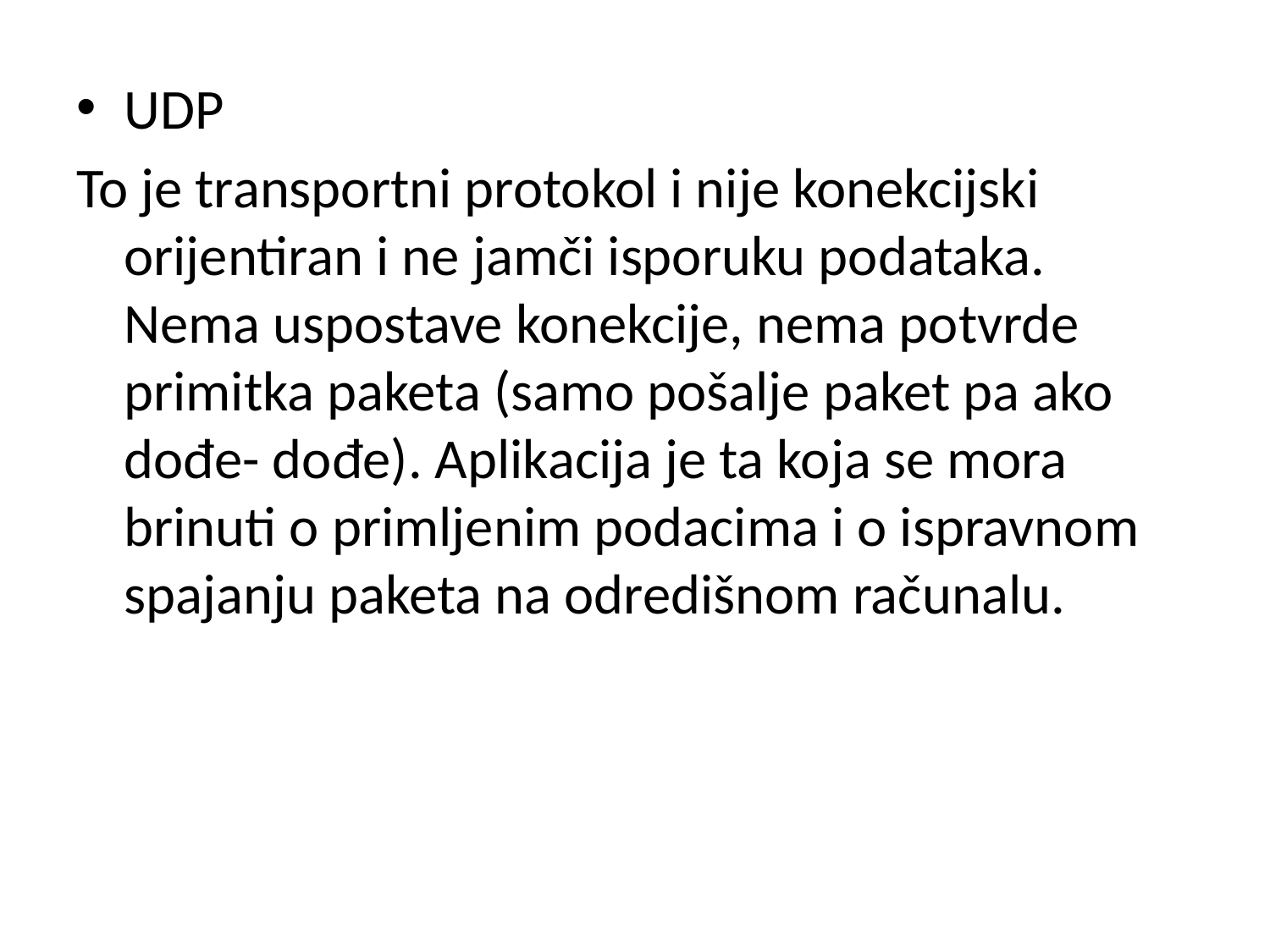

UDP
To je transportni protokol i nije konekcijski orijentiran i ne jamči isporuku podataka. Nema uspostave konekcije, nema potvrde primitka paketa (samo pošalje paket pa ako dođe- dođe). Aplikacija je ta koja se mora brinuti o primljenim podacima i o ispravnom spajanju paketa na odredišnom računalu.